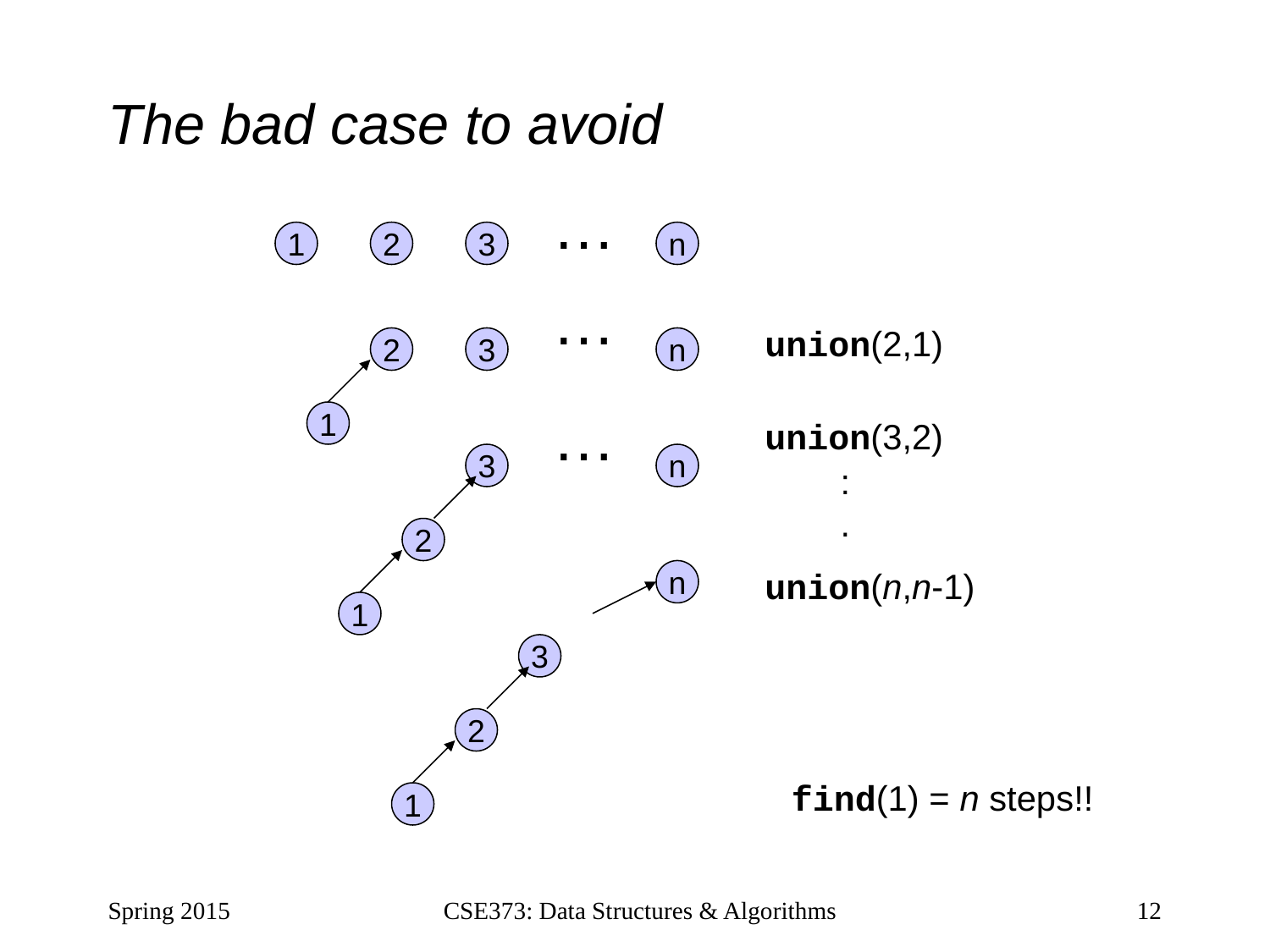

# The bad case to avoid
…
1
2
3
n
…
union(2,1)
2
3
n

…
1
union(3,2)
3
n
:
.

2

union(n,n-1)
n

1
3

2

find(1) = n steps!!
1
Spring 2015
CSE373: Data Structures & Algorithms
12